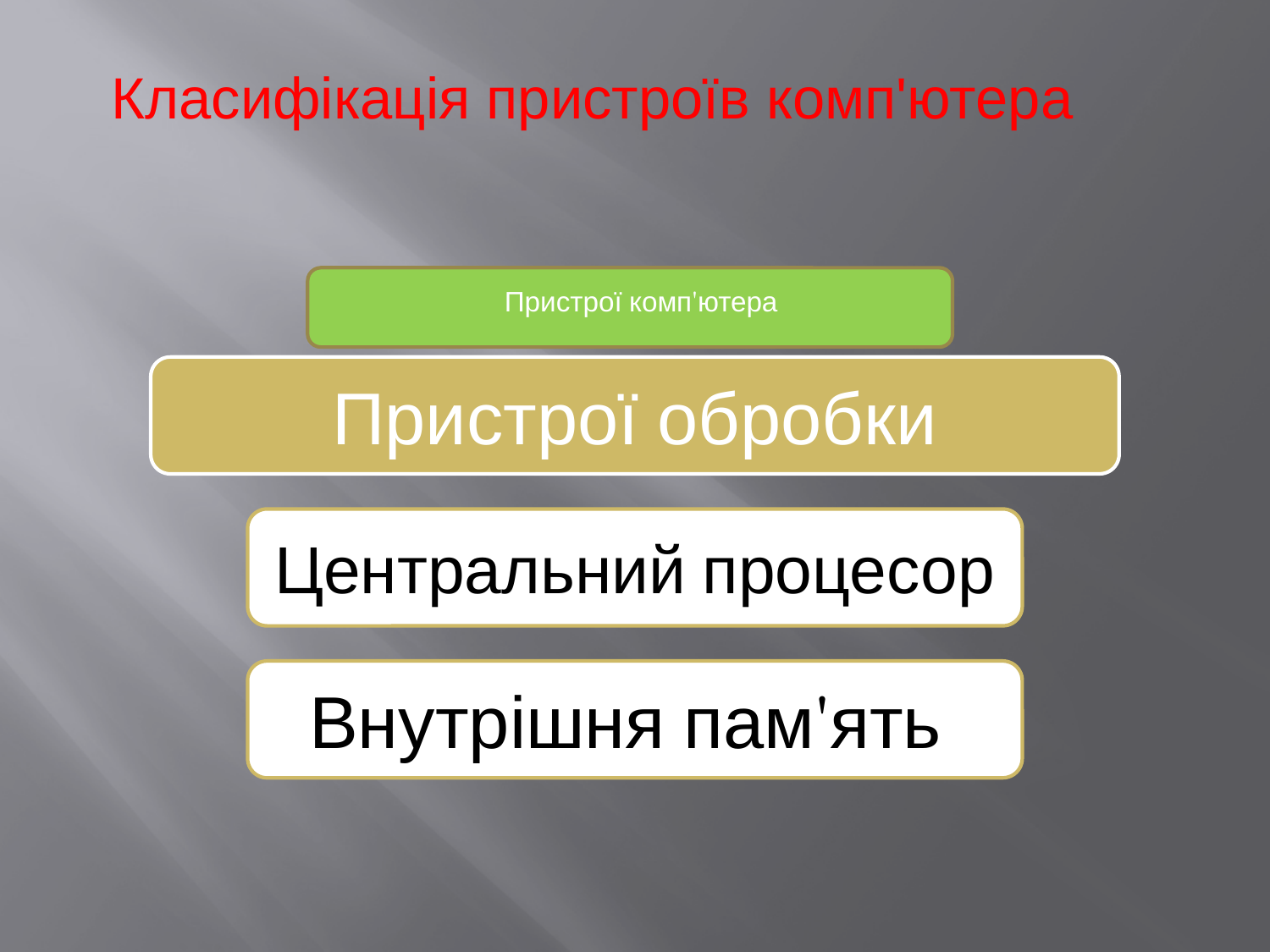

Класифікація пристроїв комп'ютера

Пристрої комп'ютера
Пристрої обробки
Центральний процесор
Внутрішня пам'ять